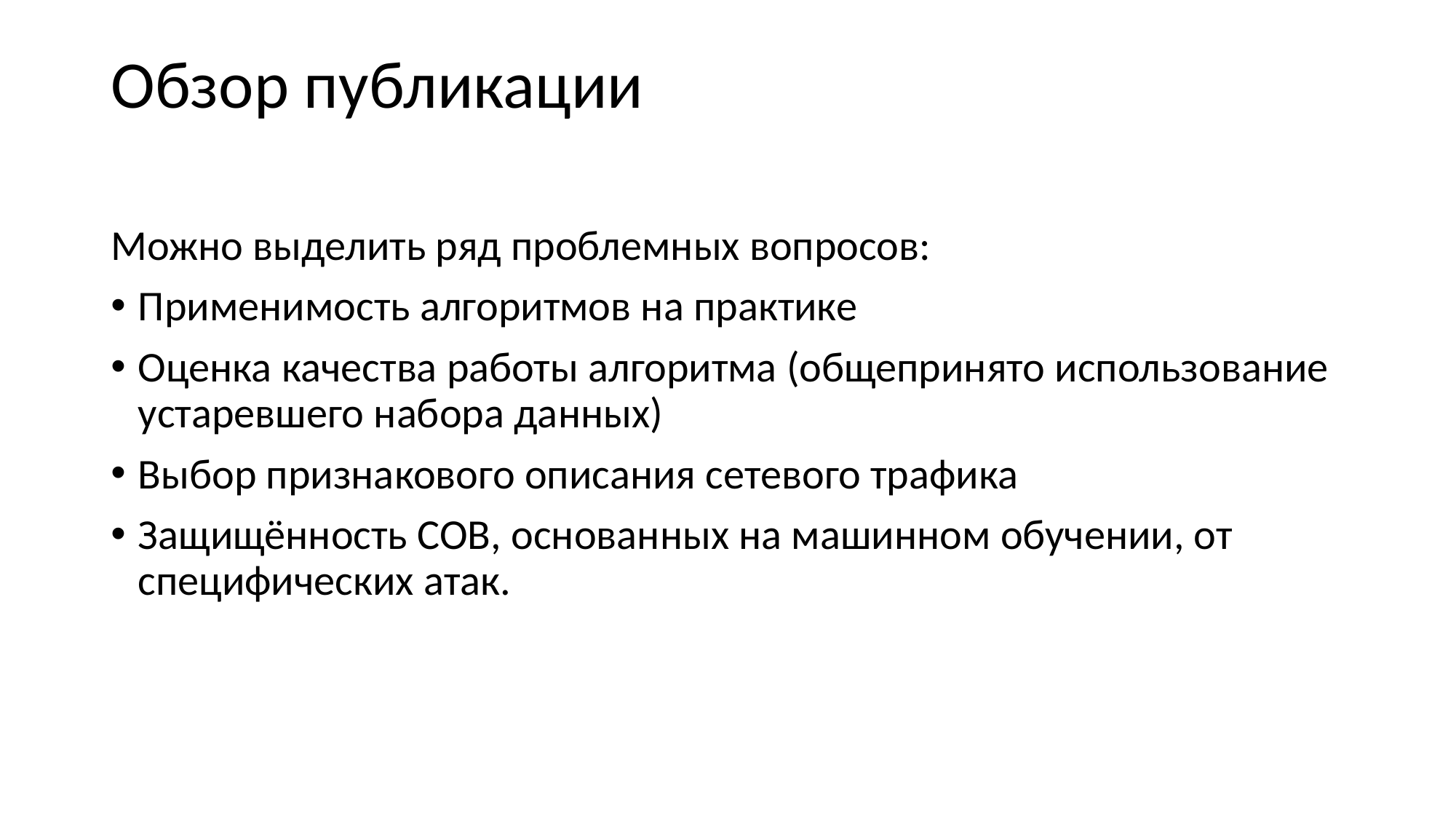

# Обзор публикации

Можно выделить ряд проблемных вопросов:
Применимость алгоритмов на практике
Оценка качества работы алгоритма (общепринято использование устаревшего набора данных)
Выбор признакового описания сетевого трафика
Защищённость СОВ, основанных на машинном обучении, от специфических атак.